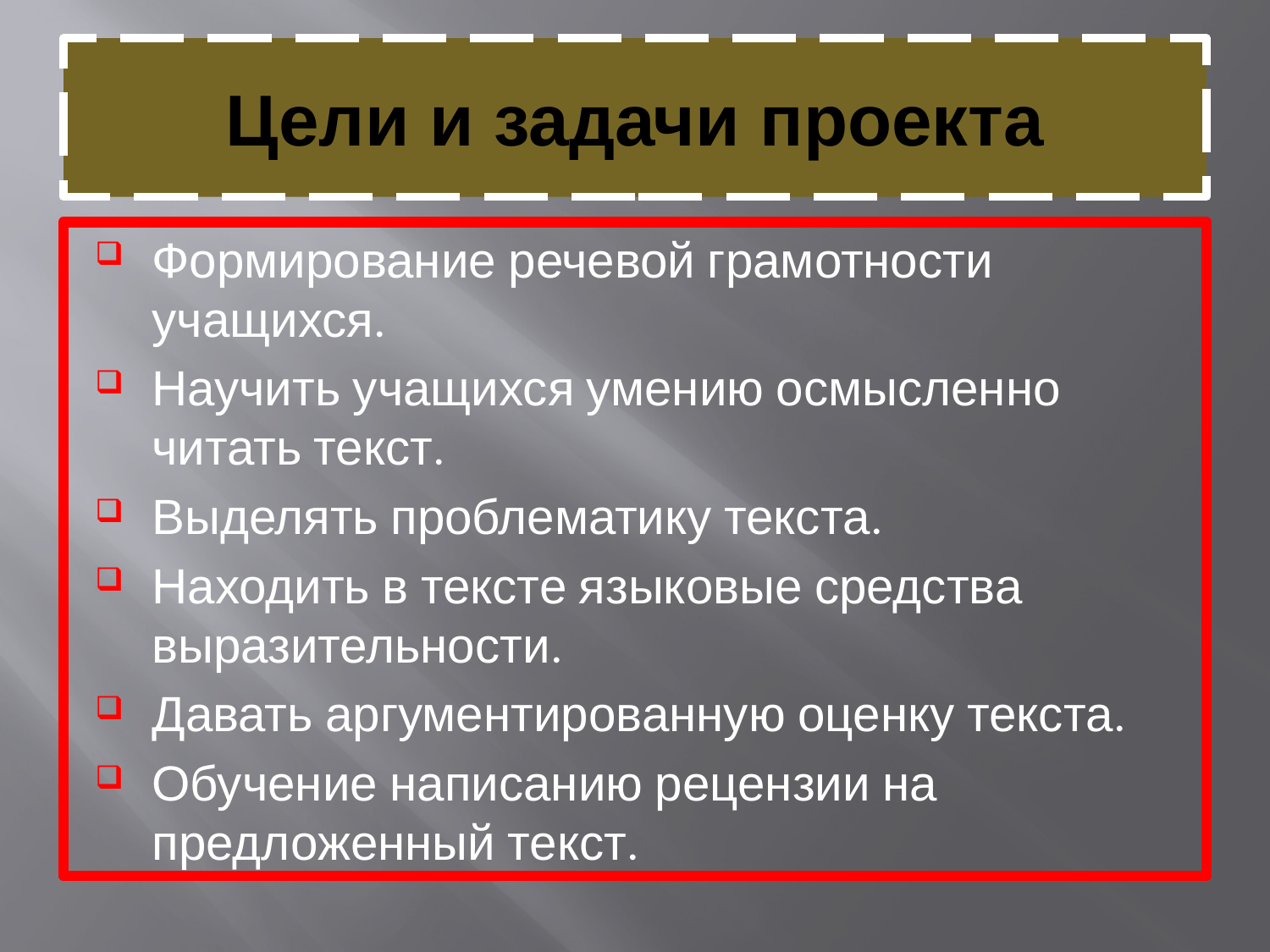

# Цели и задачи проекта
Формирование речевой грамотности учащихся.
Научить учащихся умению осмысленно читать текст.
Выделять проблематику текста.
Находить в тексте языковые средства выразительности.
Давать аргументированную оценку текста.
Обучение написанию рецензии на предложенный текст.